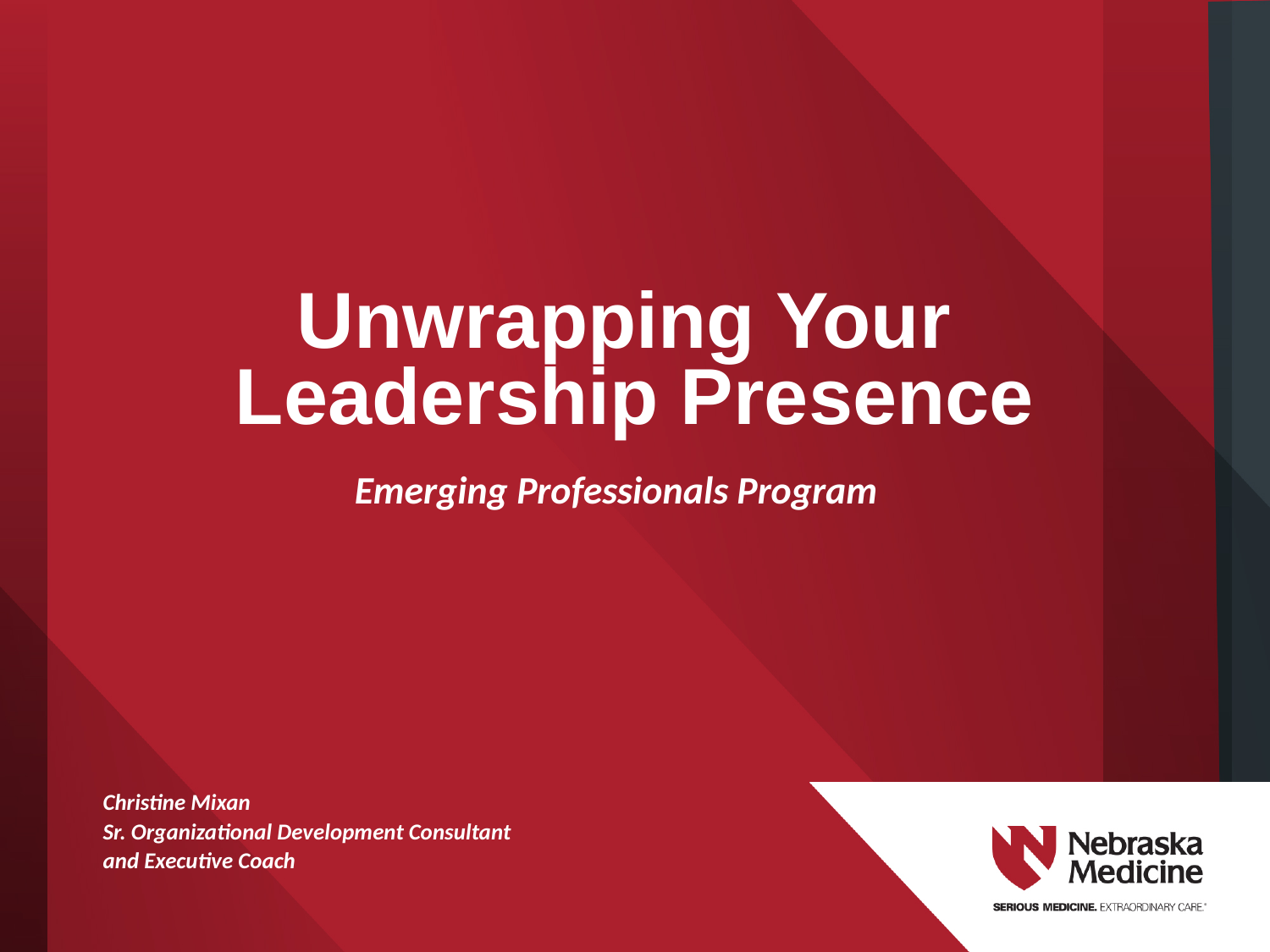

# Unwrapping Your Leadership Presence
Emerging Professionals Program
Christine Mixan
Sr. Organizational Development Consultant
and Executive Coach